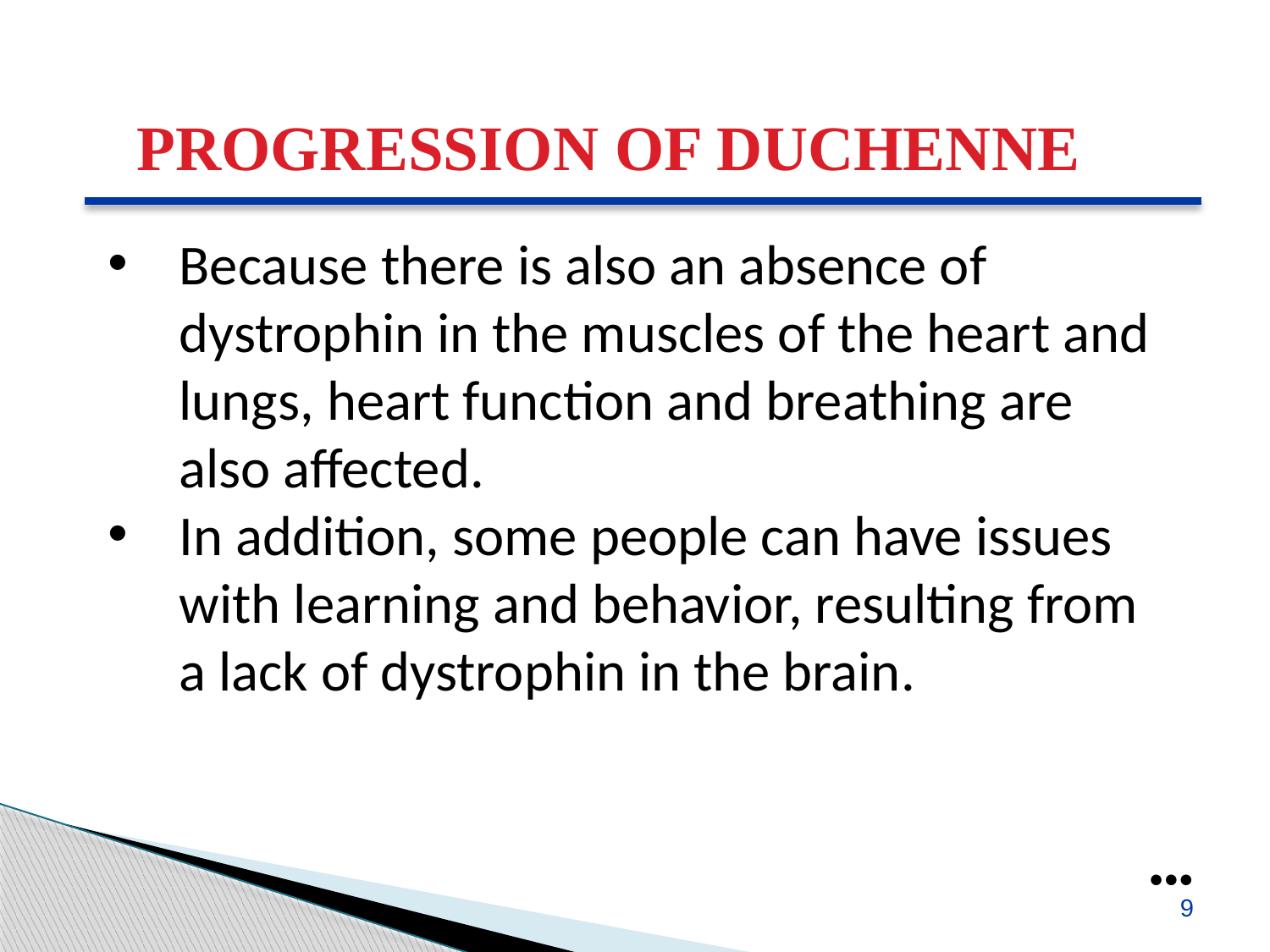

PROGRESSION OF DUCHENNE
Because there is also an absence of dystrophin in the muscles of the heart and lungs, heart function and breathing are also affected.
In addition, some people can have issues with learning and behavior, resulting from a lack of dystrophin in the brain.
●●●
9